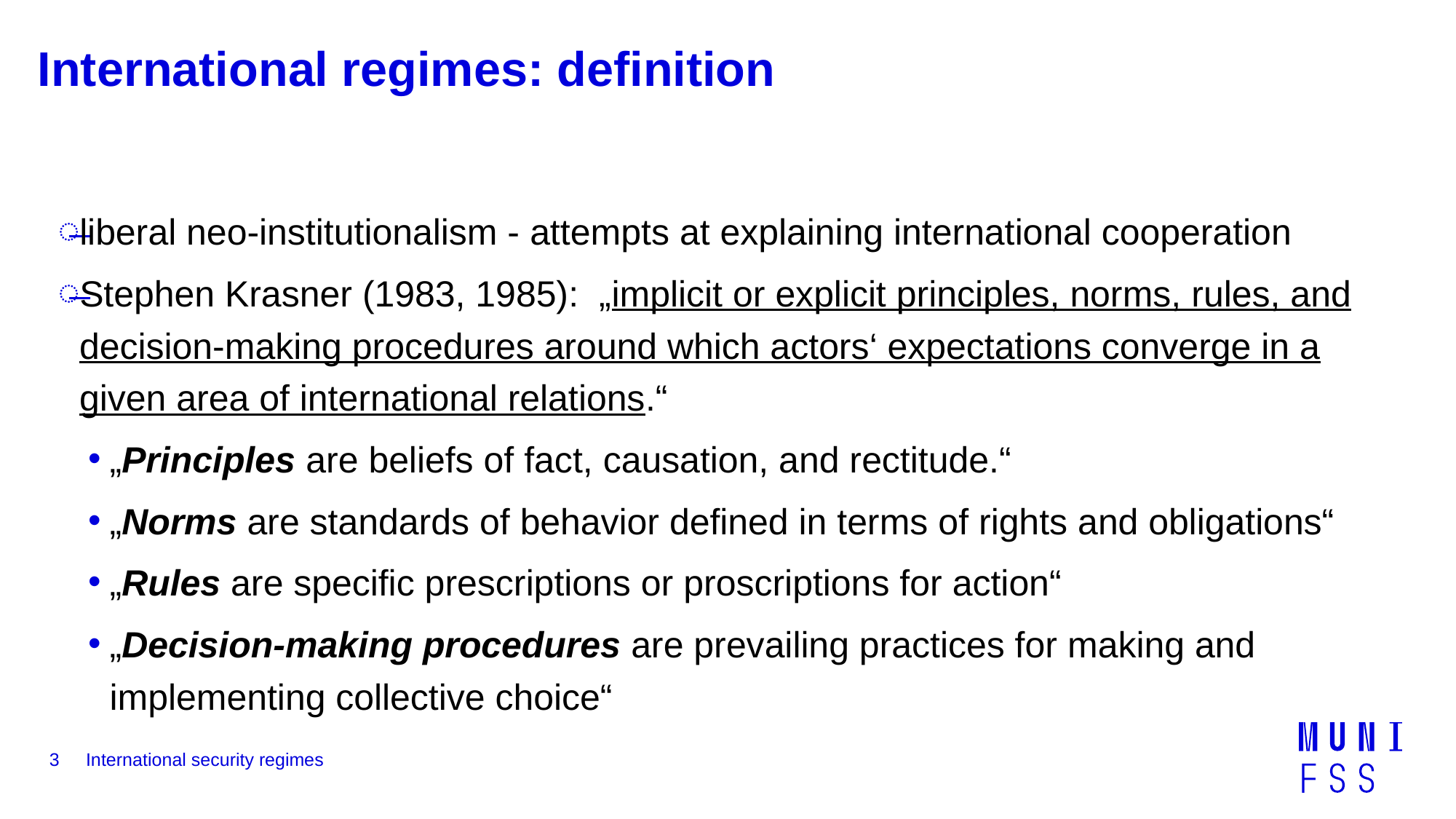

# International regimes: definition
liberal neo-institutionalism - attempts at explaining international cooperation
Stephen Krasner (1983, 1985):  „implicit or explicit principles, norms, rules, and decision-making procedures around which actors‘ expectations converge in a given area of international relations.“
„Principles are beliefs of fact, causation, and rectitude.“
„Norms are standards of behavior defined in terms of rights and obligations“
„Rules are specific prescriptions or proscriptions for action“
„Decision-making procedures are prevailing practices for making and implementing collective choice“

3
International security regimes